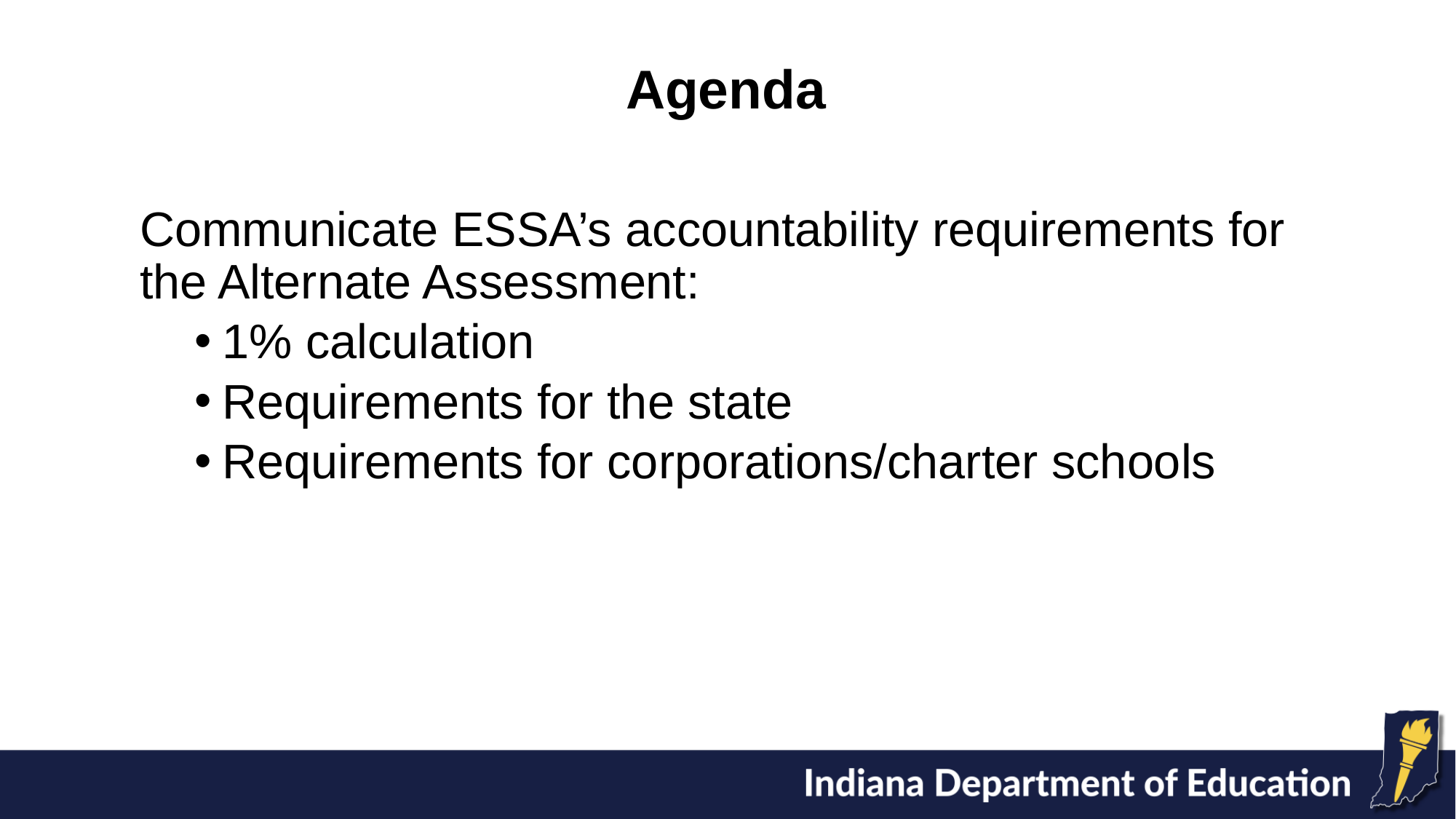

# Agenda
Communicate ESSA’s accountability requirements for the Alternate Assessment:
1% calculation
Requirements for the state
Requirements for corporations/charter schools